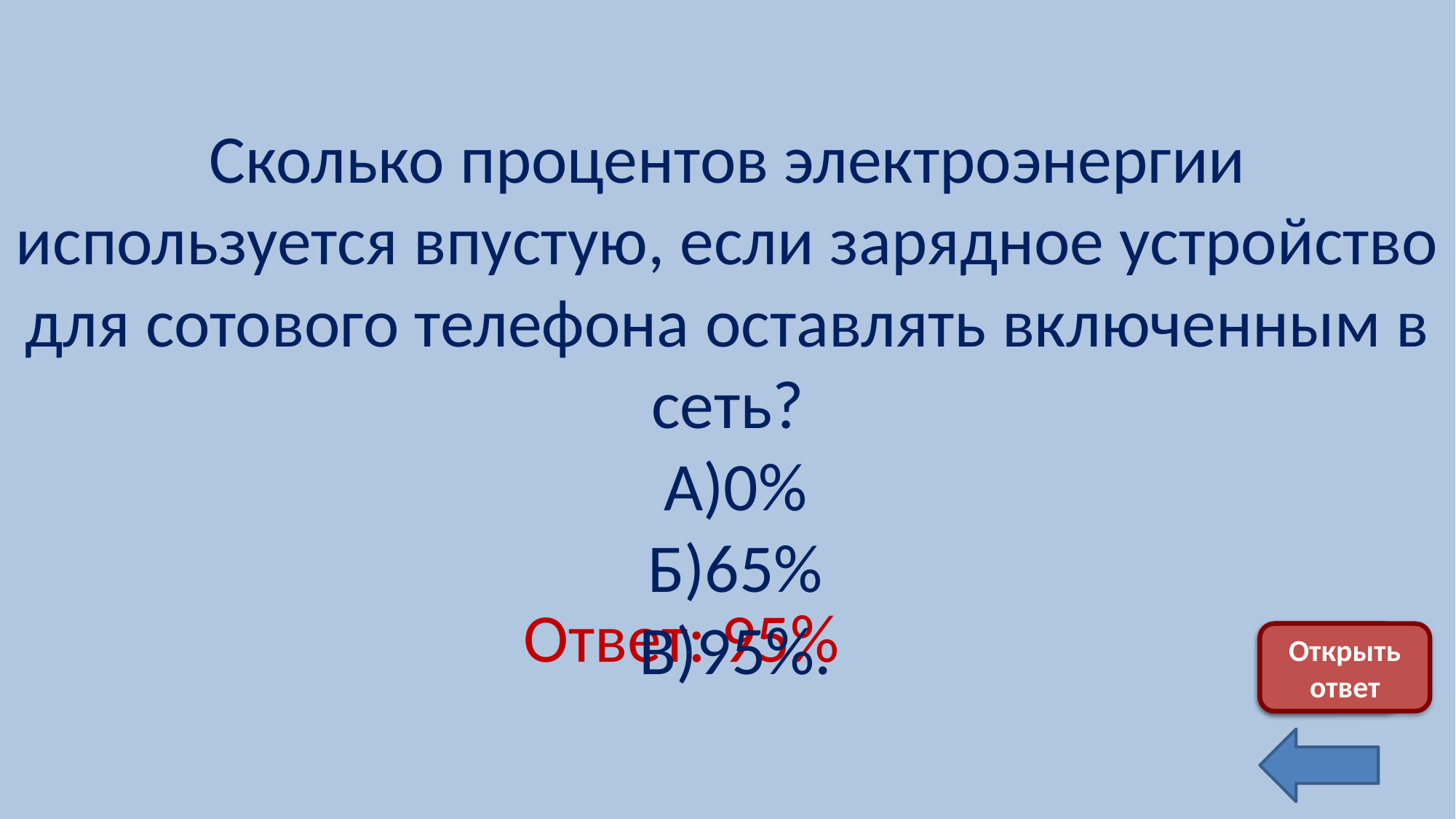

Сколько процентов электроэнергии используется впустую, если зарядное устройство для сотового телефона оставлять включенным в сеть?
 А)0%
 Б)65%
 В)95%.
Ответ: 95%
Скрыть ответ
Открыть ответ